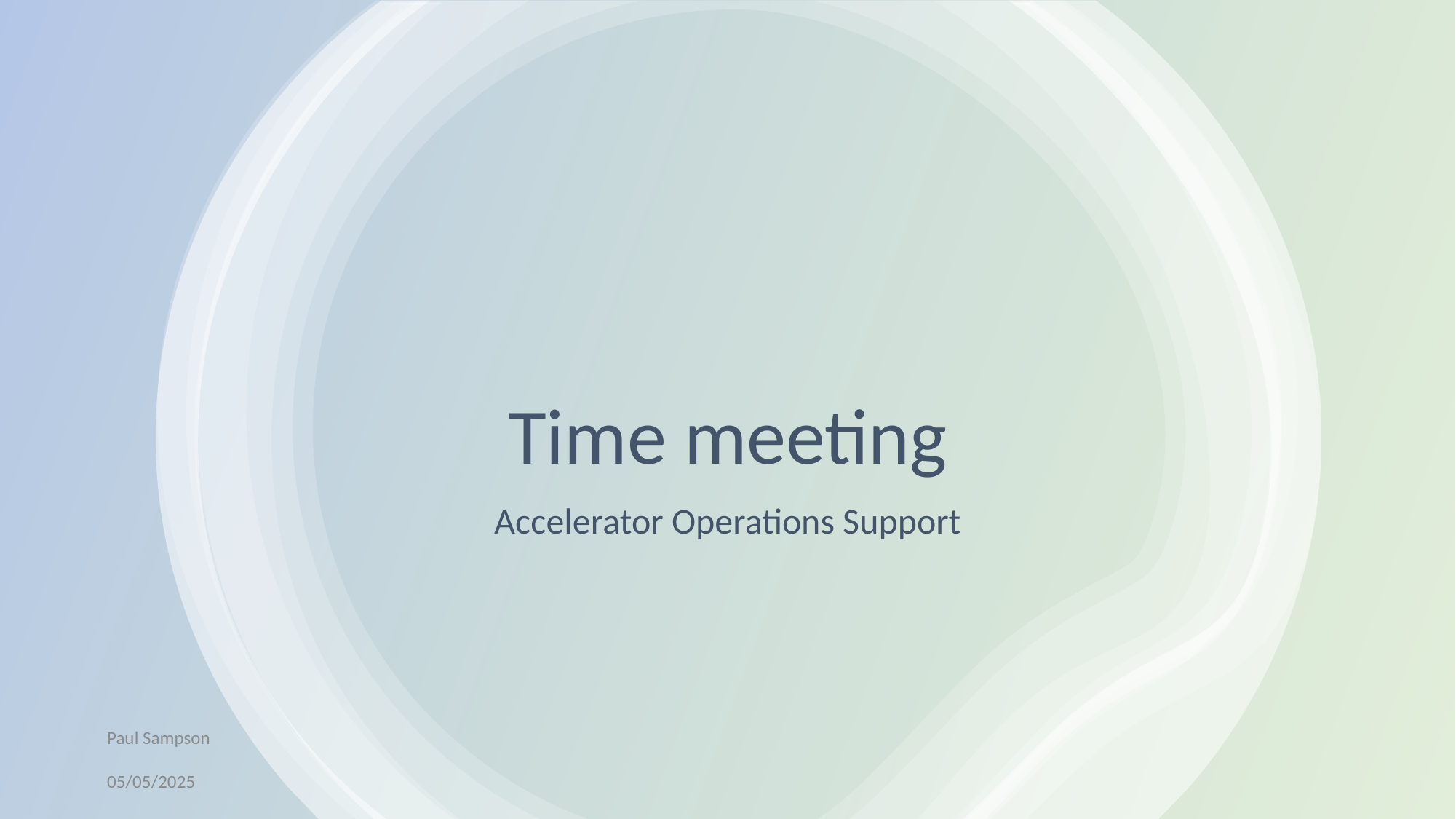

# Time meeting
Accelerator Operations Support
Paul Sampson
05/05/2025